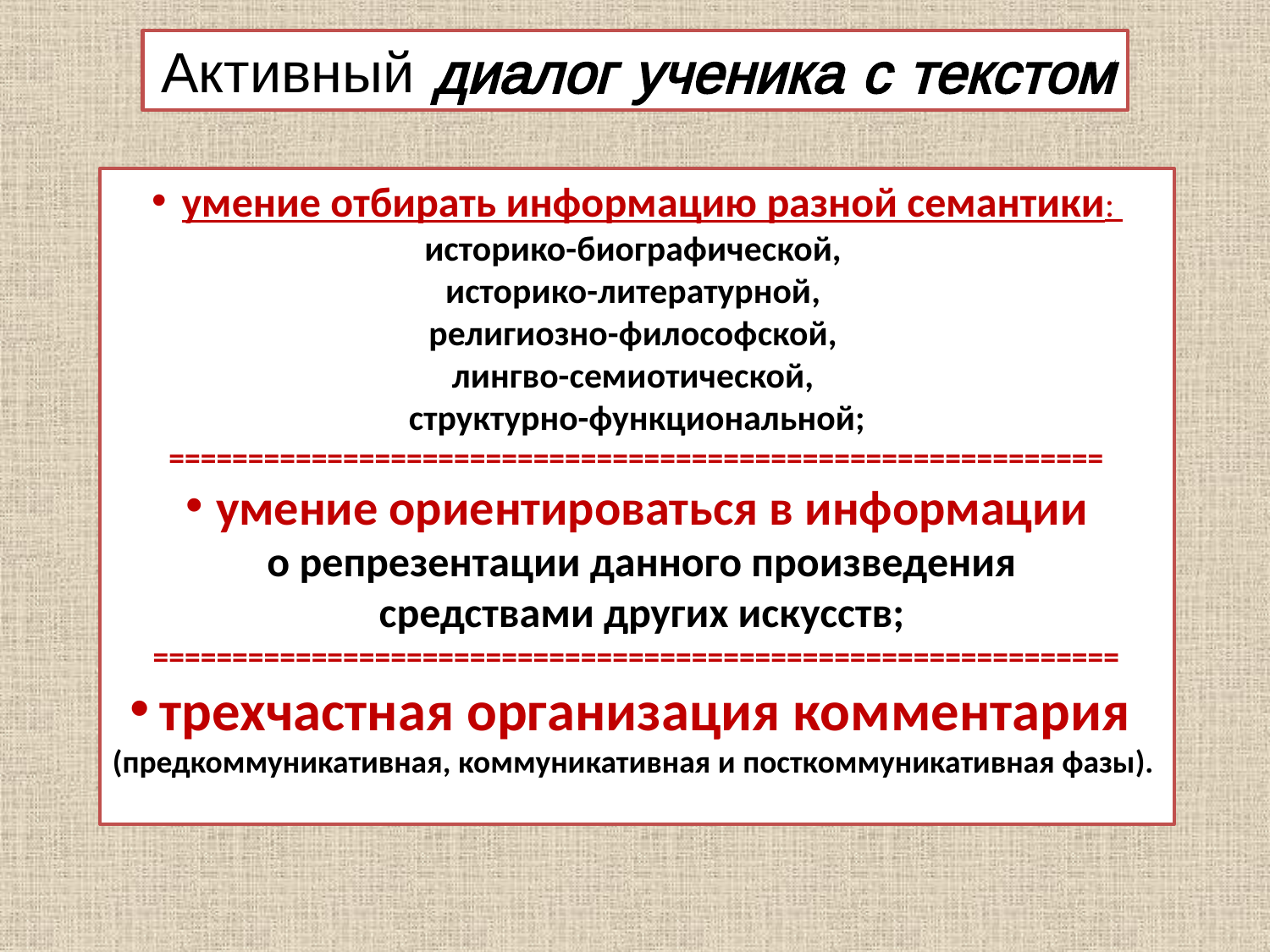

Активный диалог ученика с текстом
умение отбирать информацию разной семантики:
историко-биографической,
историко-литературной,
религиозно-философской,
лингво-семиотической,
структурно-функциональной;
===========================================================
умение ориентироваться в информации
 о репрезентации данного произведения
 средствами других искусств;
=============================================================
трехчастная организация комментария
(предкоммуникативная, коммуникативная и посткоммуникативная фазы).